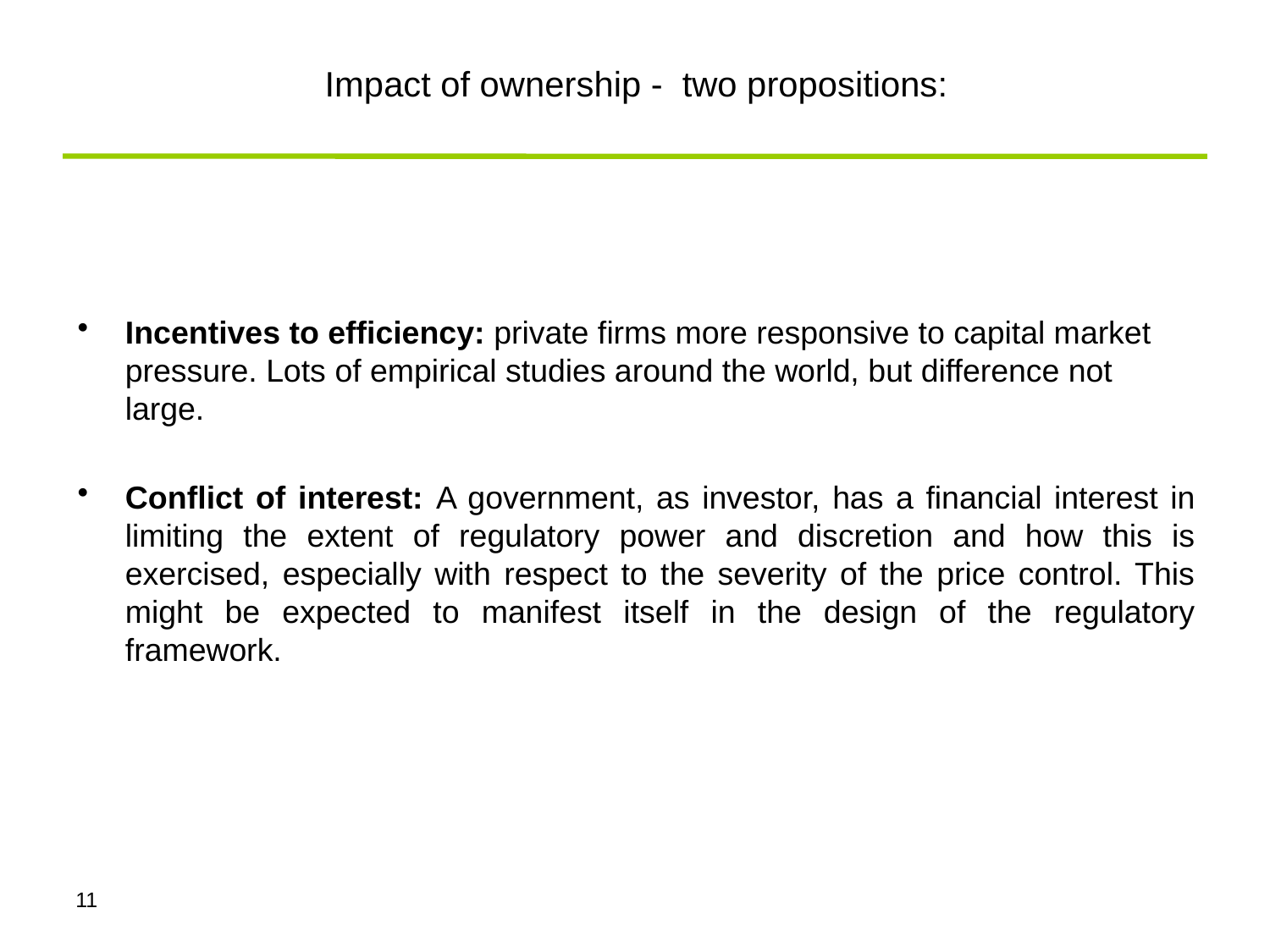

# Impact of ownership -  two propositions:
Incentives to efficiency: private firms more responsive to capital market pressure. Lots of empirical studies around the world, but difference not large.

Conflict of interest: A government, as investor, has a financial interest in limiting the extent of regulatory power and discretion and how this is exercised, especially with respect to the severity of the price control. This might be expected to manifest itself in the design of the regulatory framework.

11